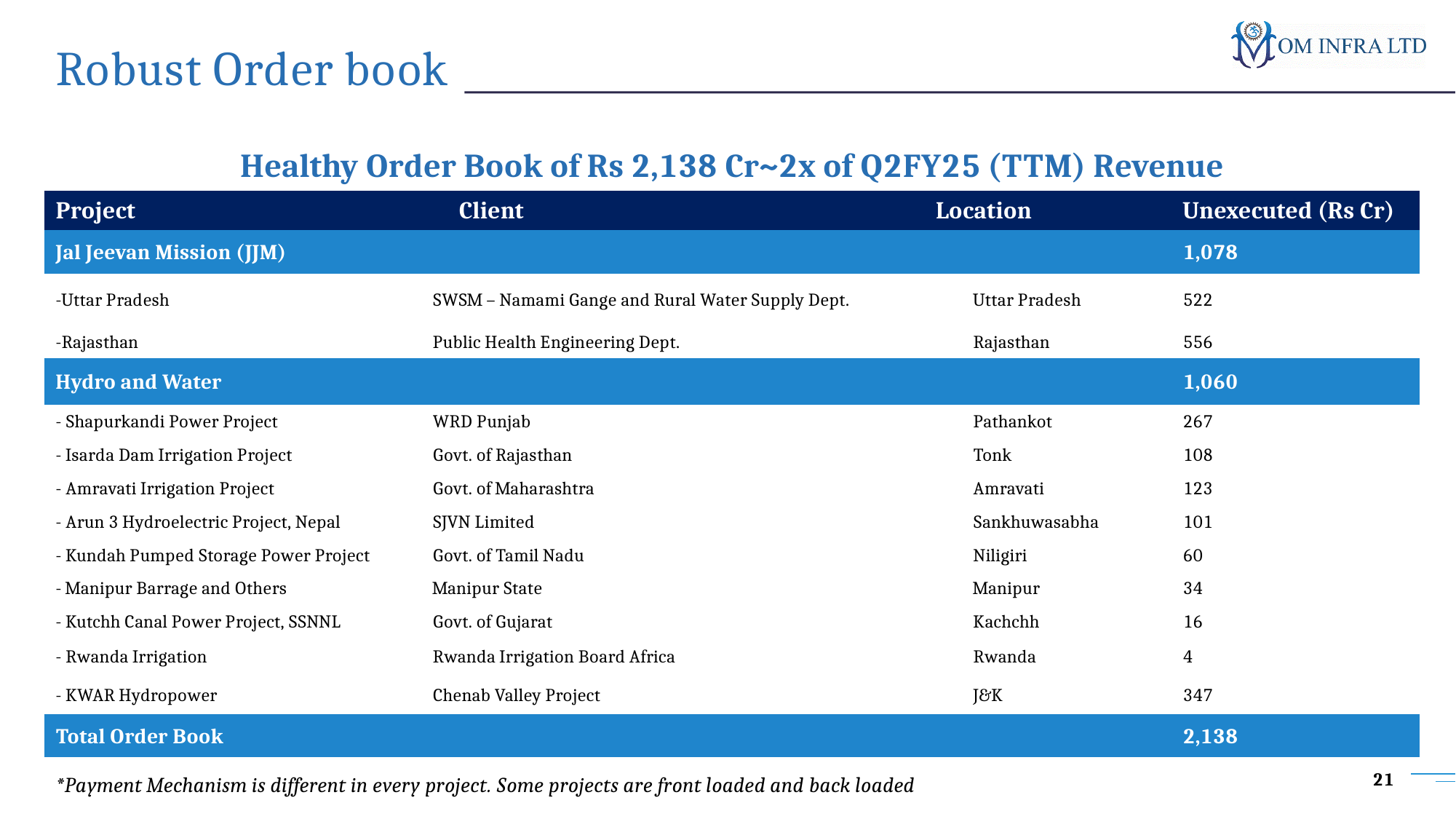

# Robust Order book

| Healthy Order Book of Rs 2,138 Cr~2x of Q2FY25 (TTM) Revenue |  |  |  |  |  |
| --- | --- | --- | --- | --- | --- |
| Project |  | Client | Location |  | Unexecuted (Rs Cr) |
| Jal Jeevan Mission (JJM) |  |  |  |  | 1,078 |
| -Uttar Pradesh | SWSM – Namami Gange and Rural Water Supply Dept. |  |  | Uttar Pradesh | 522 |
| -Rajasthan | Public Health Engineering Dept. |  |  | Rajasthan | 556 |
| Hydro and Water |  |  |  |  | 1,060 |
| - Shapurkandi Power Project | WRD Punjab |  |  | Pathankot | 267 |
| - Isarda Dam Irrigation Project | Govt. of Rajasthan |  |  | Tonk | 108 |
| - Amravati Irrigation Project | Govt. of Maharashtra |  |  | Amravati | 123 |
| - Arun 3 Hydroelectric Project, Nepal | SJVN Limited |  |  | Sankhuwasabha | 101 |
| - Kundah Pumped Storage Power Project | Govt. of Tamil Nadu |  |  | Niligiri | 60 |
| - Manipur Barrage and Others | Manipur State |  |  | Manipur | 34 |
| - Kutchh Canal Power Project, SSNNL | Govt. of Gujarat |  |  | Kachchh | 16 |
| - Rwanda Irrigation | Rwanda Irrigation Board Africa |  |  | Rwanda | 4 |
| - KWAR Hydropower | Chenab Valley Project |  |  | J&K | 347 |
| Total Order Book |  |  |  |  | 2,138 |
21
*Payment Mechanism is different in every project. Some projects are front loaded and back loaded